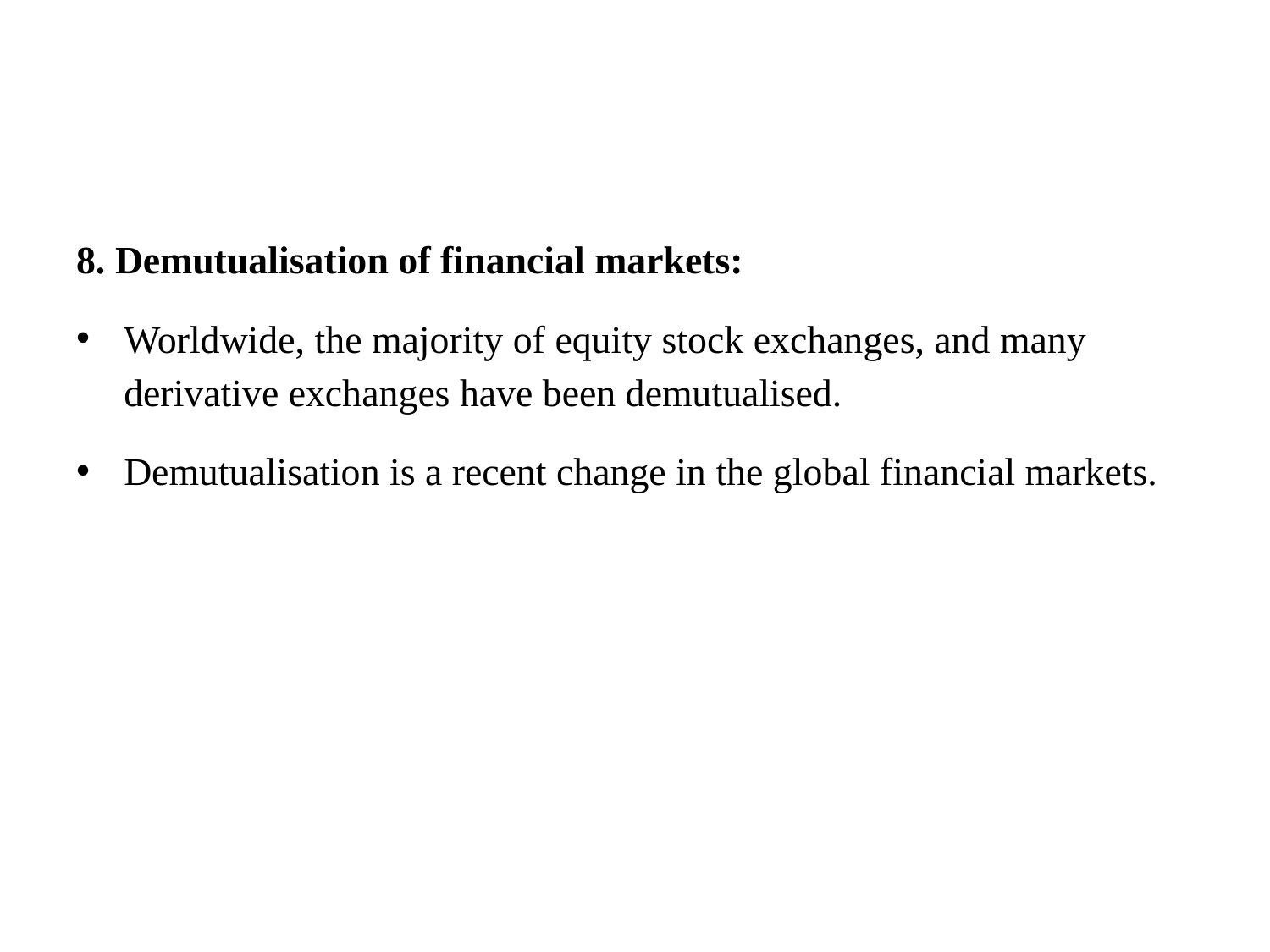

#
8. Demutualisation of financial markets:
Worldwide, the majority of equity stock exchanges, and many derivative exchanges have been demutualised.
Demutualisation is a recent change in the global financial markets.